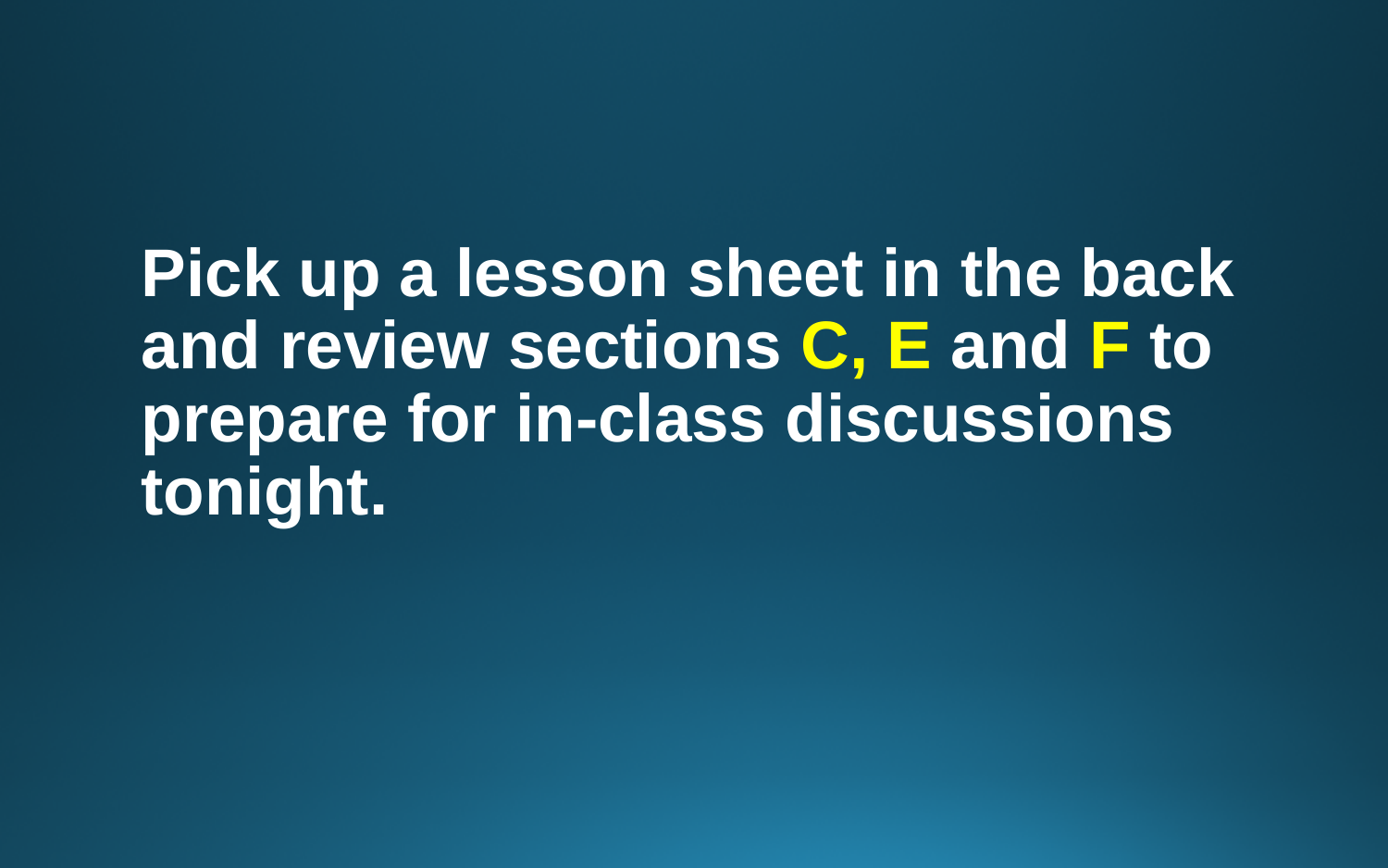

#
Pick up a lesson sheet in the back and review sections C, E and F to prepare for in-class discussions tonight.